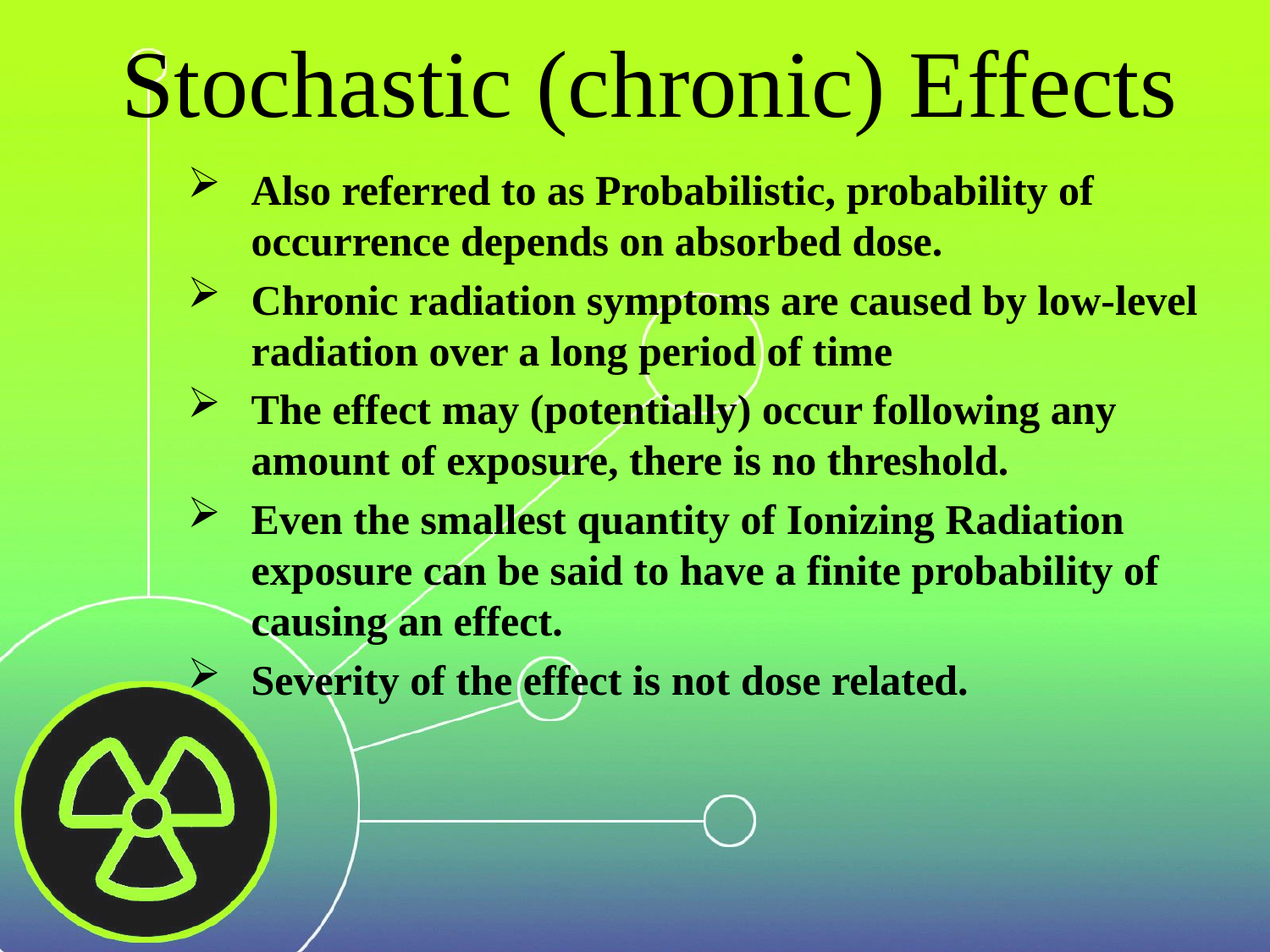

# Stochastic (chronic) Effects
Also referred to as Probabilistic, probability of occurrence depends on absorbed dose.
Chronic radiation symptoms are caused by low-level radiation over a long period of time
The effect may (potentially) occur following any amount of exposure, there is no threshold.
Even the smallest quantity of Ionizing Radiation exposure can be said to have a finite probability of causing an effect.
Severity of the effect is not dose related.